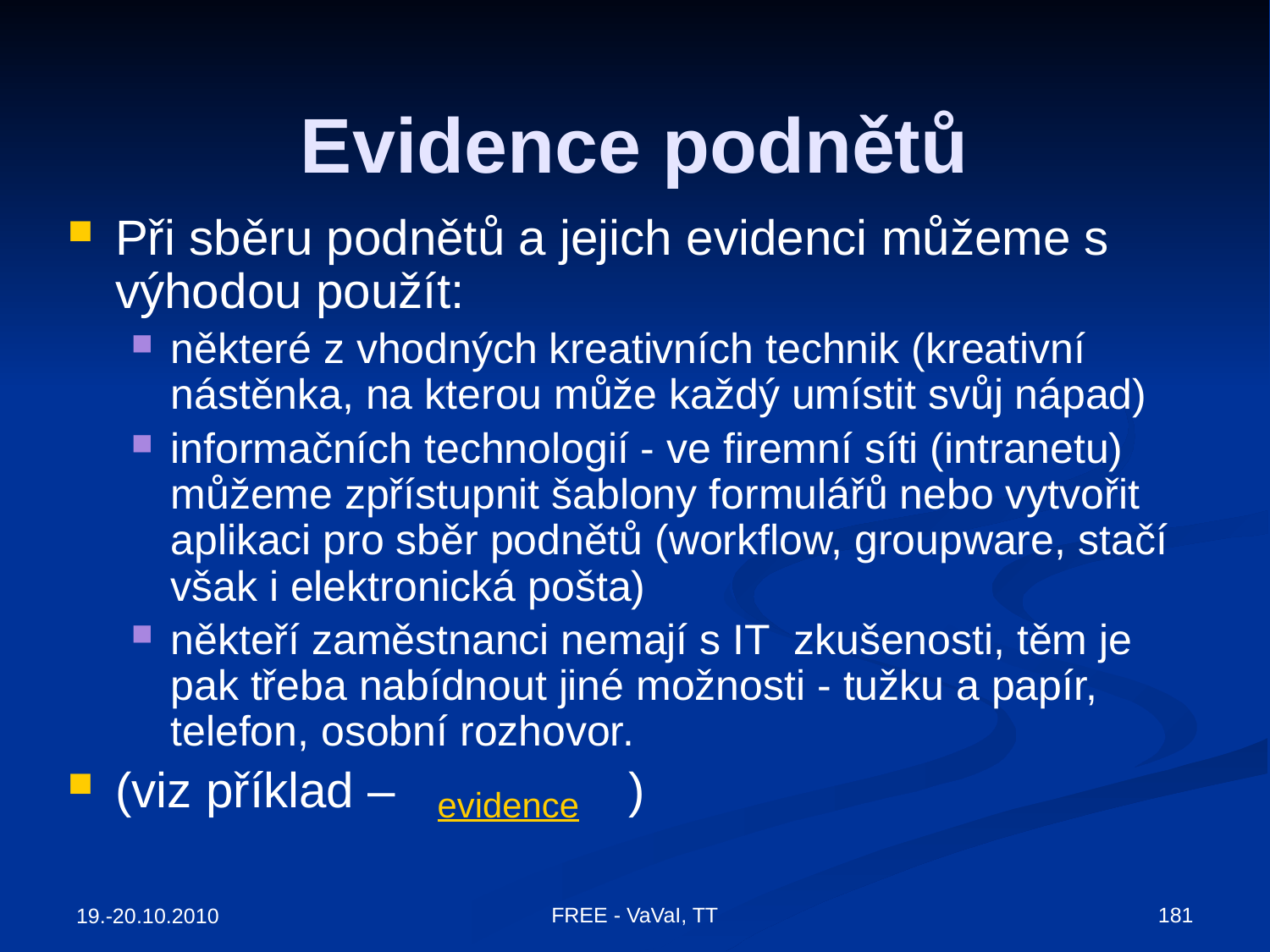

# Evidence podnětů
Při sběru podnětů a jejich evidenci můžeme s výhodou použít:
některé z vhodných kreativních technik (kreativní nástěnka, na kterou může každý umístit svůj nápad)
informačních technologií - ve firemní síti (intranetu) můžeme zpřístupnit šablony formulářů nebo vytvořit aplikaci pro sběr podnětů (workflow, groupware, stačí však i elektronická pošta)
někteří zaměstnanci nemají s IT  zkušenosti, těm je pak třeba nabídnout jiné možnosti - tužku a papír, telefon, osobní rozhovor.
(viz příklad –                 )
evidence
FREE - VaVaI, TT
181
19.-20.10.2010